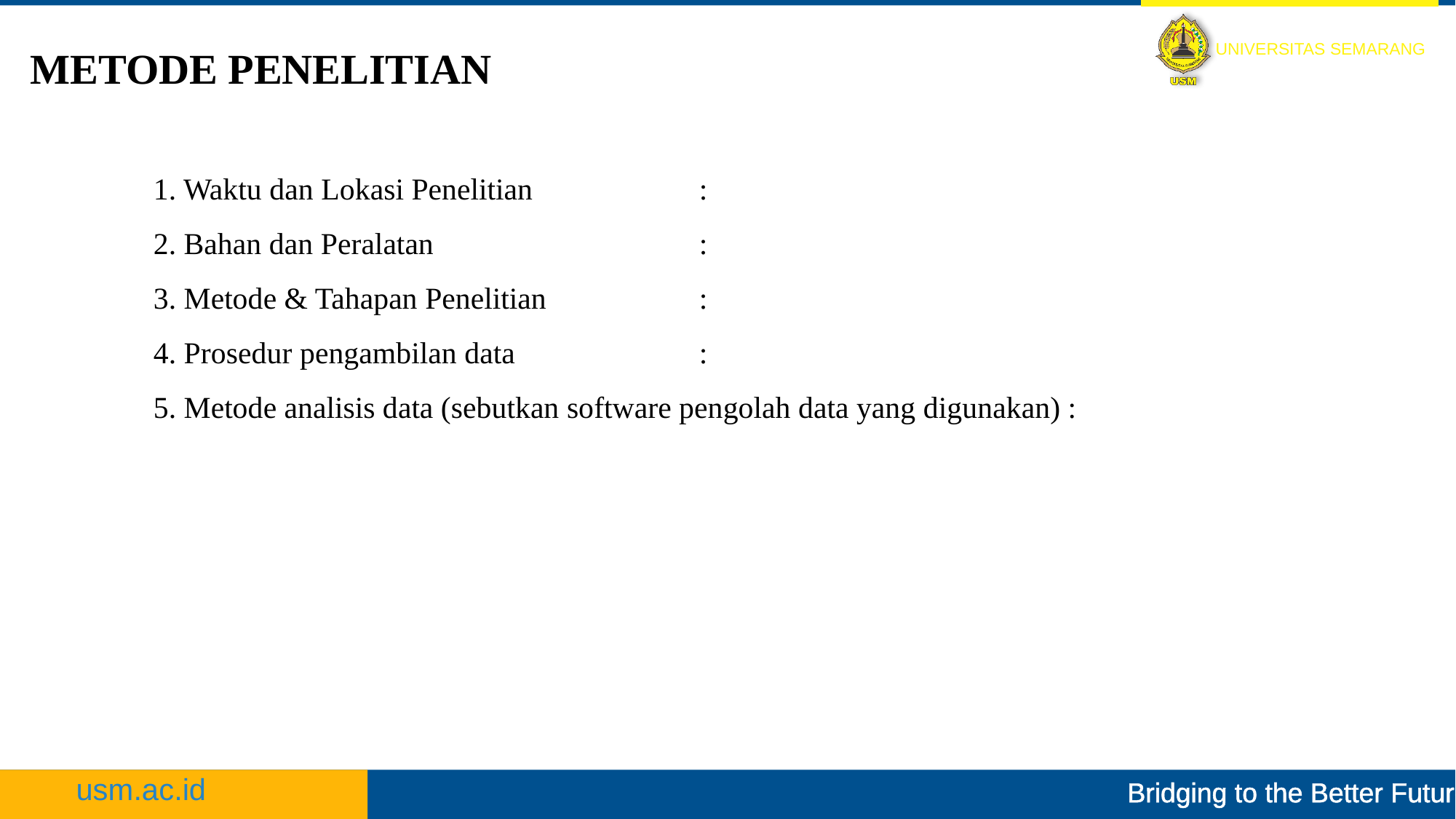

METODE PENELITIAN
1. Waktu dan Lokasi Penelitian		:
2. Bahan dan Peralatan			:
3. Metode & Tahapan Penelitian		:
4. Prosedur pengambilan data		:
5. Metode analisis data (sebutkan software pengolah data yang digunakan) :